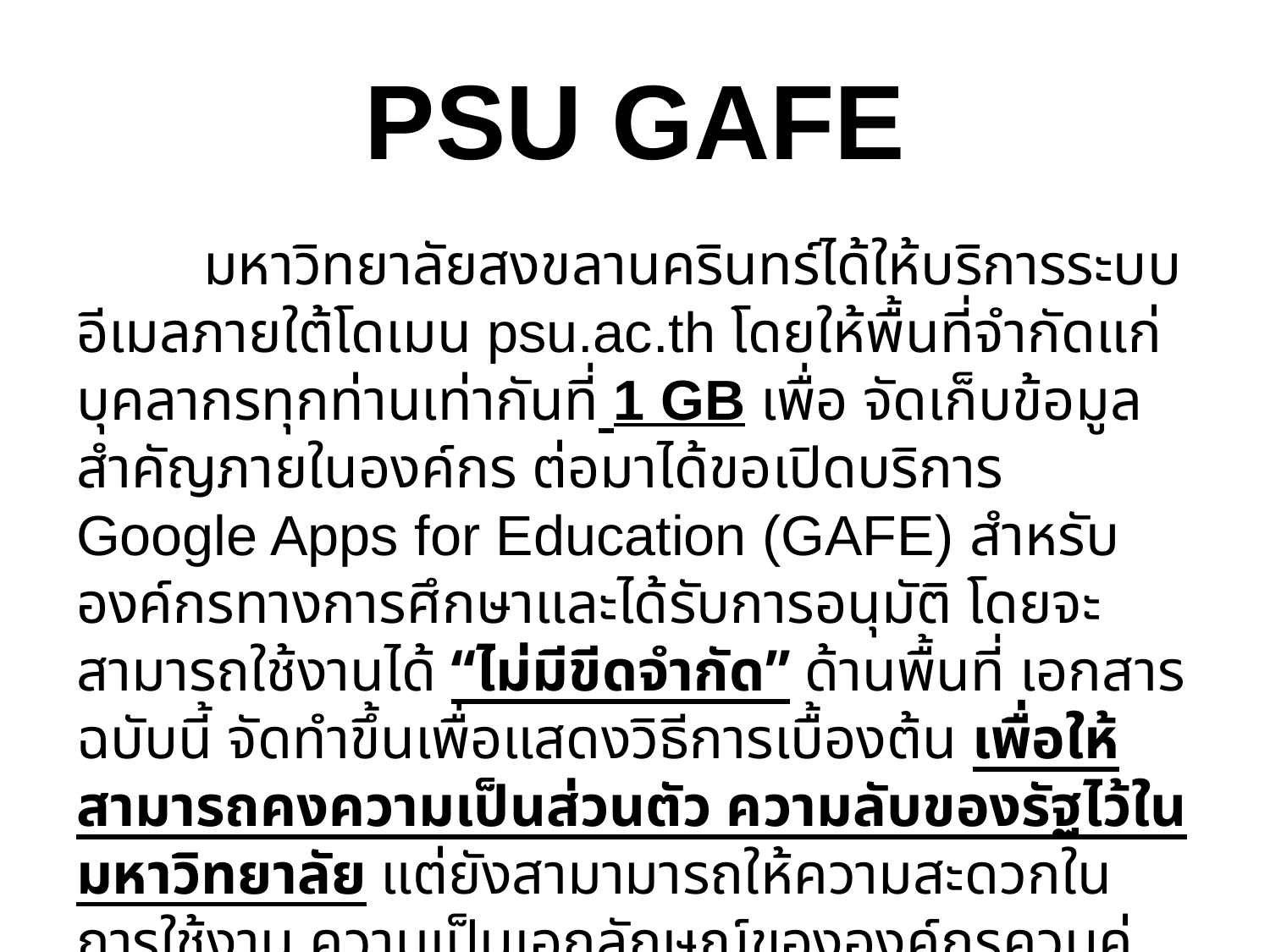

# PSU GAFE
	มหาวิทยาลัยสงขลานครินทร์ได้ให้บริการระบบอีเมลภายใต้โดเมน psu.ac.th โดยให้พื้นที่จำกัดแก่บุคลากรทุกท่านเท่ากันที่ 1 GB เพื่อ จัดเก็บข้อมูลสำคัญภายในองค์กร ต่อมาได้ขอเปิดบริการ Google Apps for Education (GAFE) สำหรับองค์กรทางการศึกษาและได้รับการอนุมัติ โดยจะสามารถใช้งานได้ “ไม่มีขีดจำกัด” ด้านพื้นที่ เอกสารฉบับนี้ จัดทำขึ้นเพื่อแสดงวิธีการเบื้องต้น เพื่อให้สามารถคงความเป็นส่วนตัว ความลับของรัฐไว้ในมหาวิทยาลัย แต่ยังสามามารถให้ความสะดวกในการใช้งาน ความเป็นเอกลักษณ์ขององค์กรควบคู่กันได้